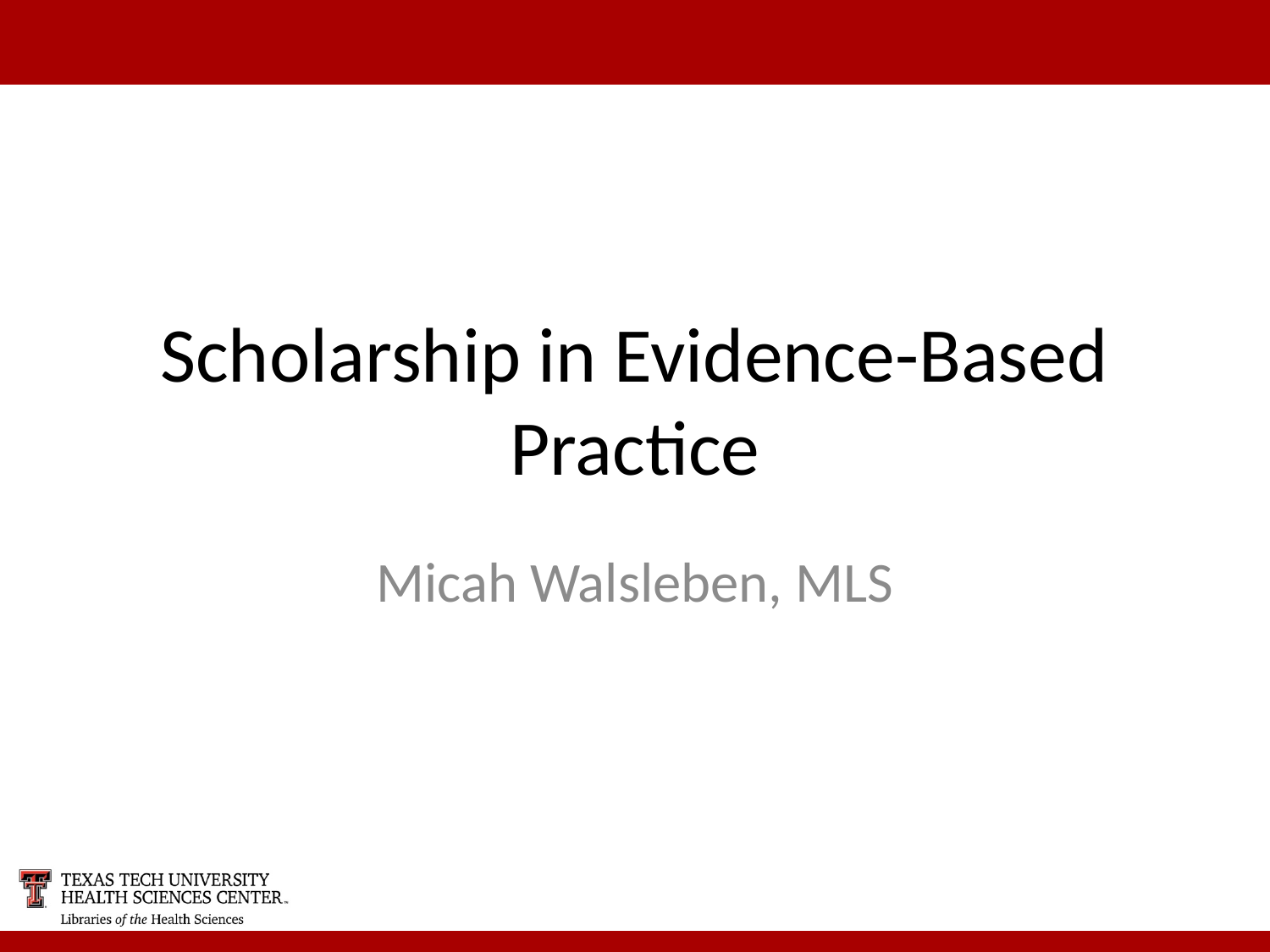

# Scholarship in Evidence-Based Practice
Micah Walsleben, MLS